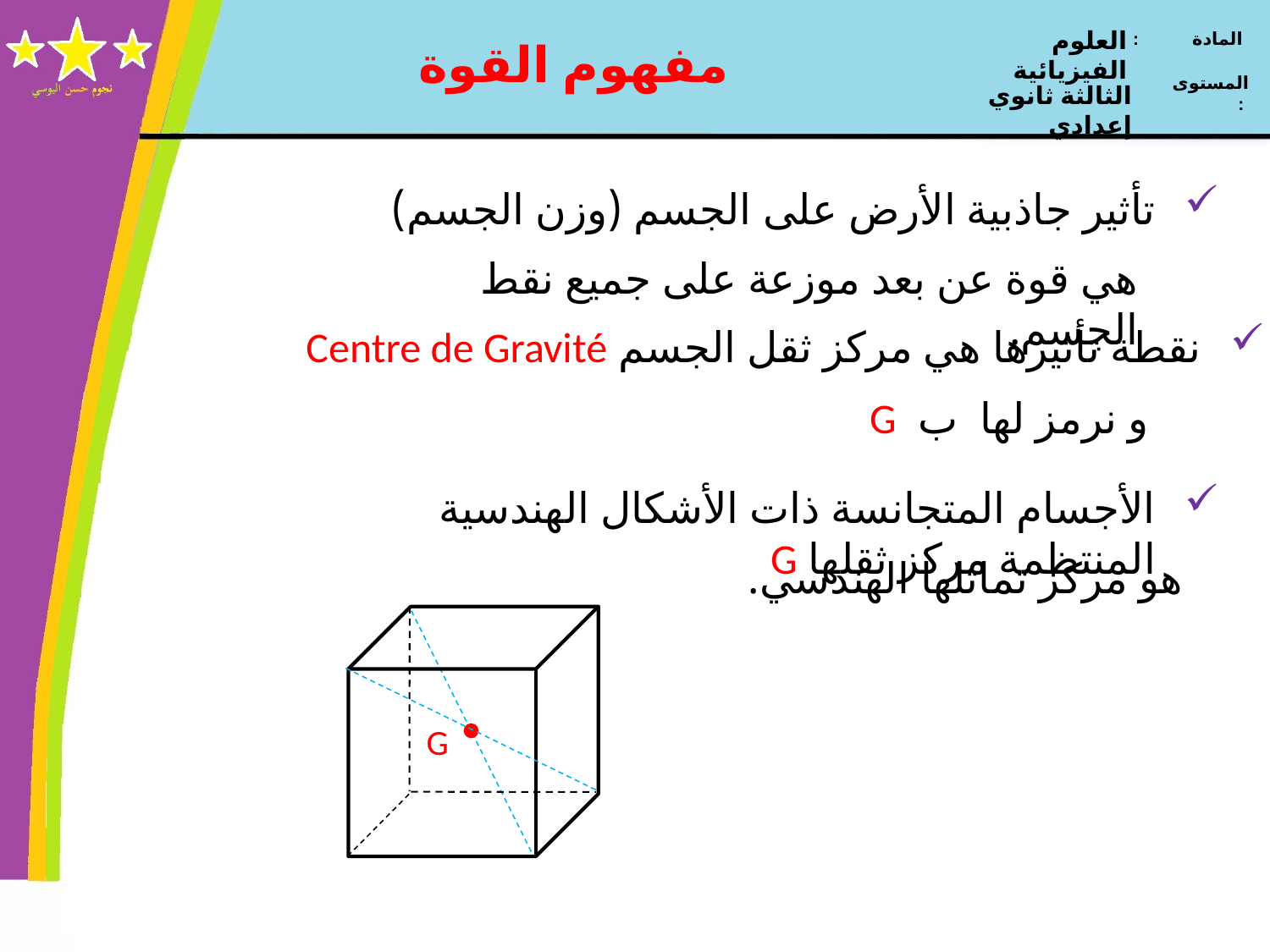

العلوم الفيزيائية
المادة           :
الثالثة ثانوي إعدادي
المستوى          :
مفهوم القوة
تأثير جاذبية الأرض على الجسم (وزن الجسم)
هي قوة عن بعد موزعة على جميع نقط الجسم.
نقطة تأثيرها هي مركز ثقل الجسم Centre de Gravité
و نرمز لها  ب  G
الأجسام المتجانسة ذات الأشكال الهندسية المنتظمة مركز ثقلها G
هو مركز تماثلها الهندسي.

G